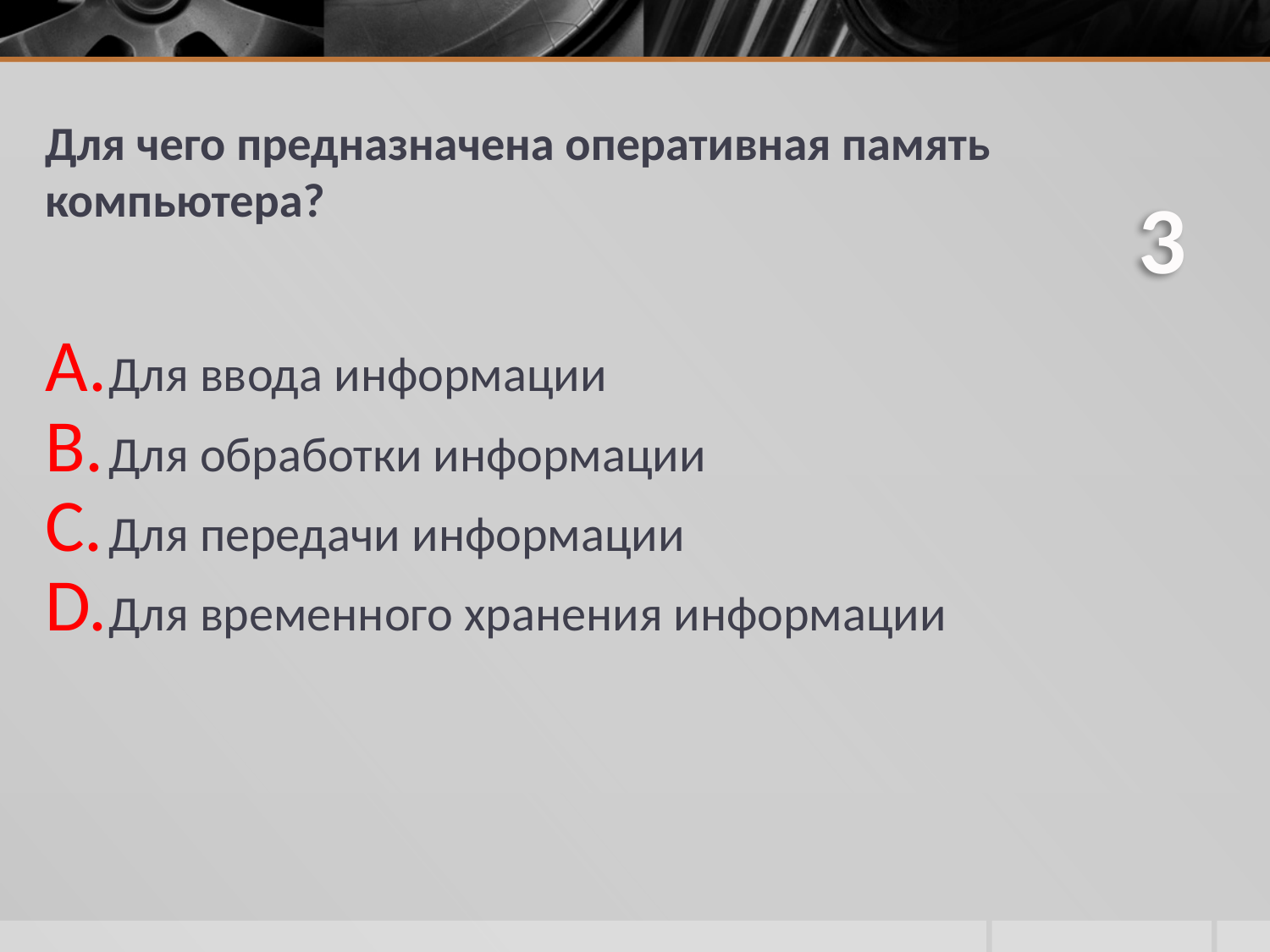

# Для чего предназначена оперативная память компьютера?
3
Для ввода информации
Для обработки информации
Для передачи информации
Для временного хранения информации